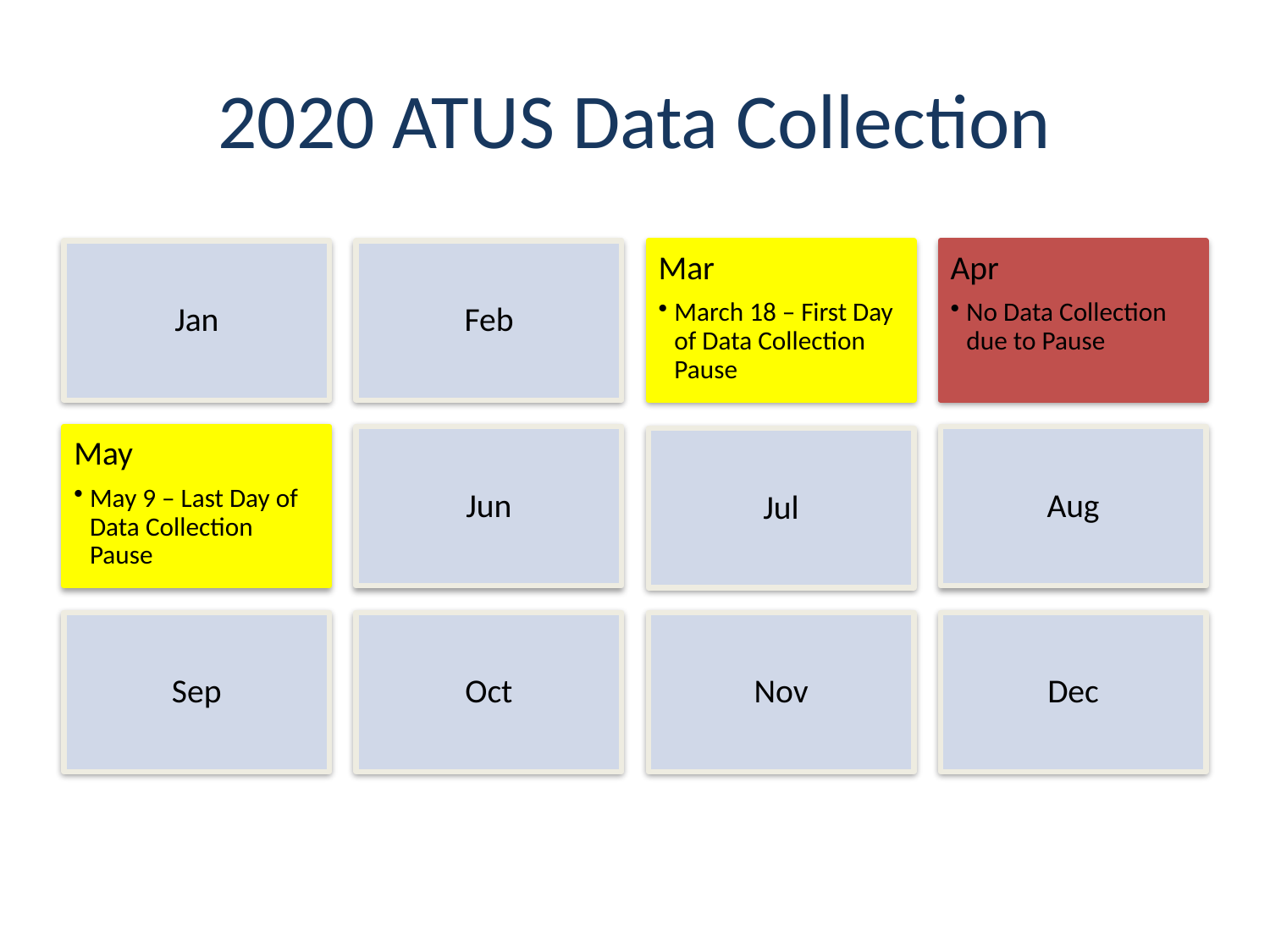

# 2020 ATUS Data Collection
Jan
Feb
Mar
March 18 – First Day of Data Collection Pause
Apr
No Data Collection due to Pause
May
May 9 – Last Day of Data Collection Pause
Jun
Jul
Aug
Sep
Oct
Nov
Dec